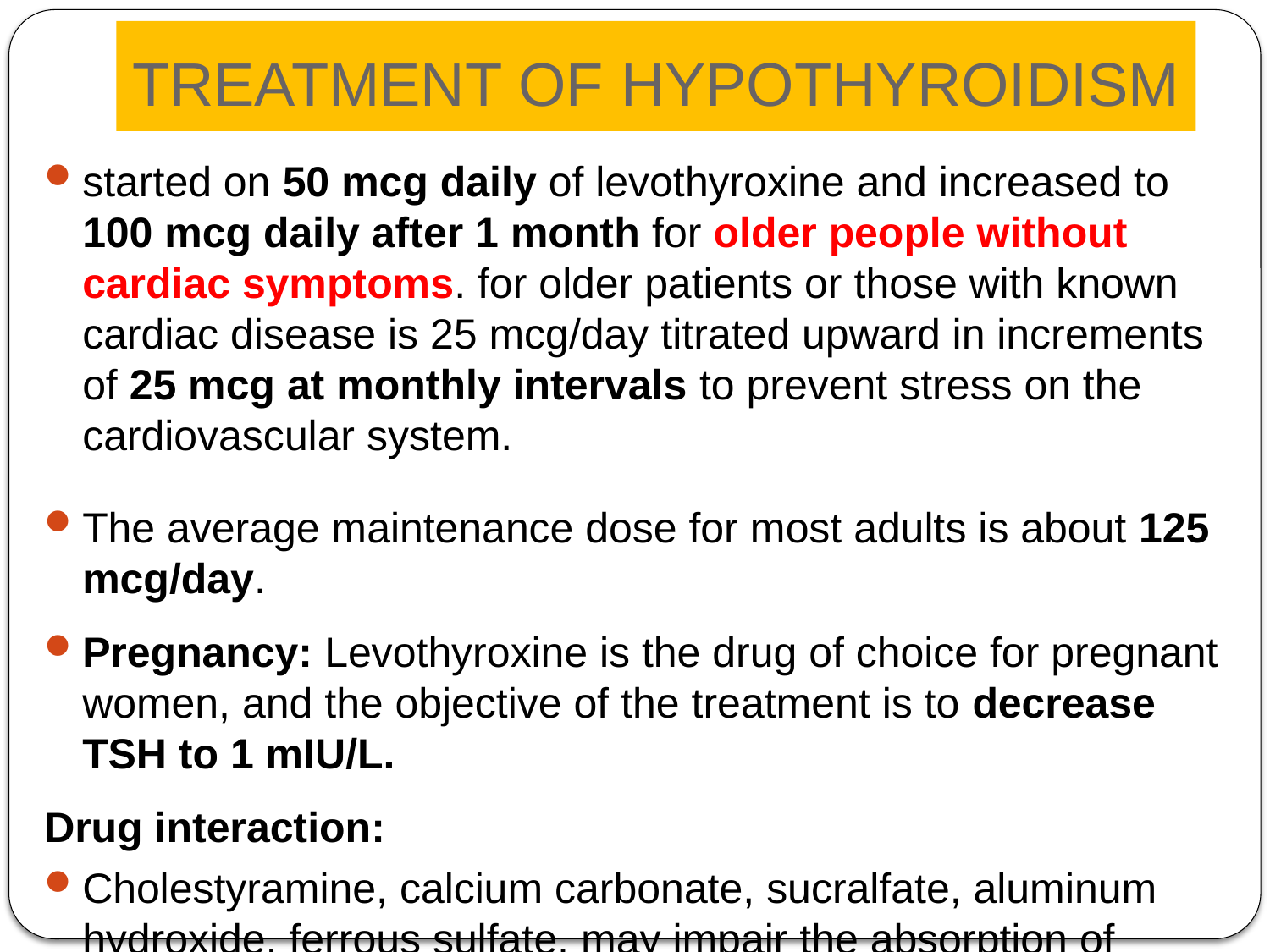

# TREATMENT OF HYPOTHYROIDISM
started on 50 mcg daily of levothyroxine and increased to 100 mcg daily after 1 month for older people without cardiac symptoms. for older patients or those with known cardiac disease is 25 mcg/day titrated upward in increments of 25 mcg at monthly intervals to prevent stress on the cardiovascular system.

The average maintenance dose for most adults is about 125 mcg/day.

Pregnancy: Levothyroxine is the drug of choice for pregnant women, and the objective of the treatment is to decrease TSH to 1 mIU/L.

Drug interaction:
Cholestyramine, calcium carbonate, sucralfate, aluminum hydroxide, ferrous sulfate, may impair the absorption of levothyroxine.
Drugs that increase T4 clearance include rifampin, carbamazepine, and possibly phenytoin.